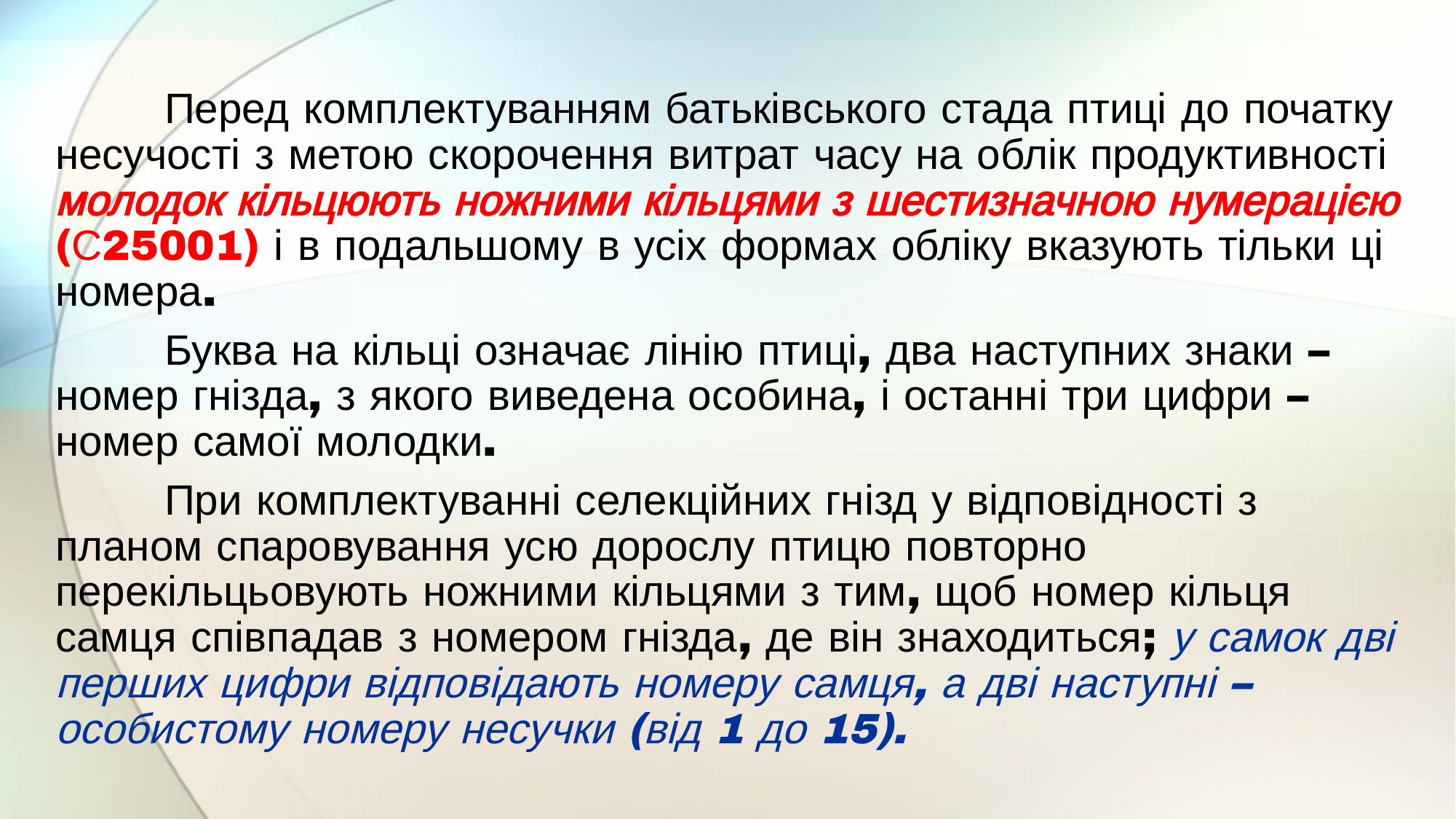

Перед комплектуванням батьківського стада птиці до початку несучості з метою скорочення витрат часу на облік продуктивності молодок кільцюють ножними кільцями з шестизначною нумерацією (С25001) і в подальшому в усіх формах обліку вказують тільки ці номера.
	Буква на кільці означає лінію птиці, два наступних знаки – номер гнізда, з якого виведена особина, і останні три цифри – номер самої молодки.
	При комплектуванні селекційних гнізд у відповідності з планом спаровування усю дорослу птицю повторно перекільцьовують ножними кільцями з тим, щоб номер кільця самця співпадав з номером гнізда, де він знаходиться; у самок дві перших цифри відповідають номеру самця, а дві наступні – особистому номеру несучки (від 1 до 15).